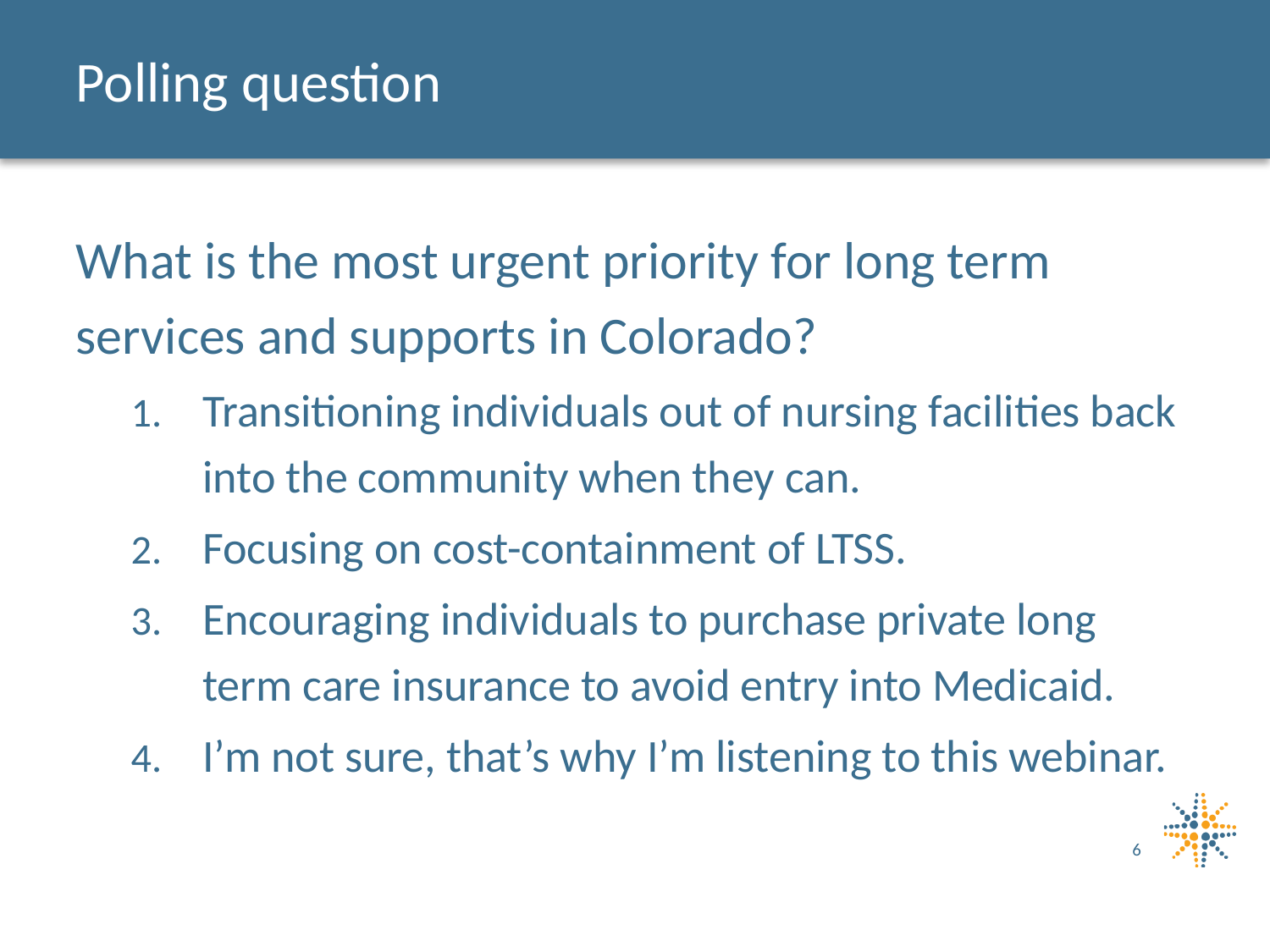

# Polling question
What is the most urgent priority for long term services and supports in Colorado?
Transitioning individuals out of nursing facilities back into the community when they can.
Focusing on cost-containment of LTSS.
Encouraging individuals to purchase private long term care insurance to avoid entry into Medicaid.
I’m not sure, that’s why I’m listening to this webinar.

6